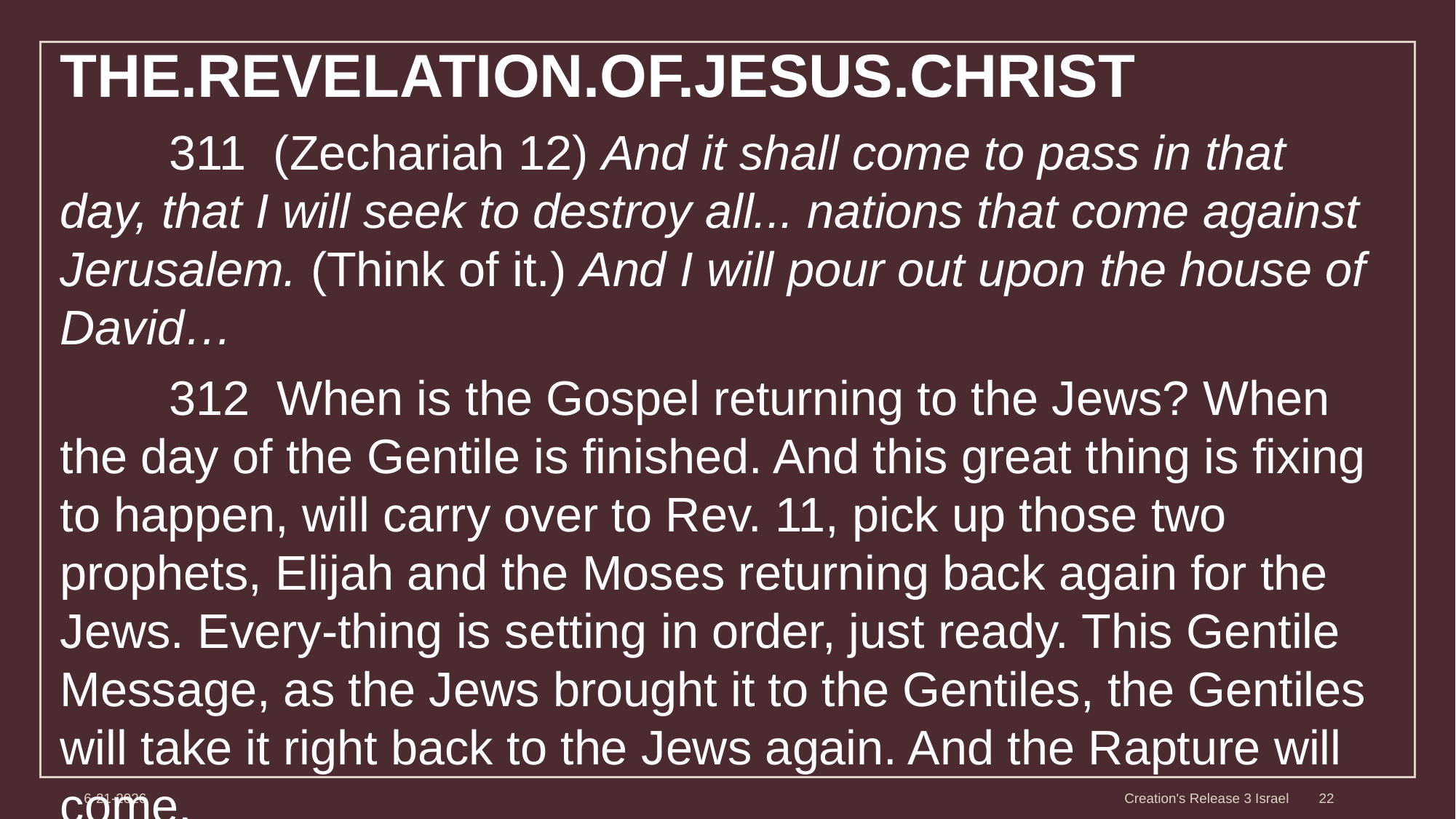

THE.REVELATION.OF.JESUS.CHRIST
	311  (Zechariah 12) And it shall come to pass in that day, that I will seek to destroy all... nations that come against Jerusalem. (Think of it.) And I will pour out upon the house of David…
	312  When is the Gospel returning to the Jews? When the day of the Gentile is finished. And this great thing is fixing to happen, will carry over to Rev. 11, pick up those two prophets, Elijah and the Moses returning back again for the Jews. Every-thing is setting in order, just ready. This Gentile Message, as the Jews brought it to the Gentiles, the Gentiles will take it right back to the Jews again. And the Rapture will come. 													60-1204
6-21-2026
Creation's Release 3 Israel
22